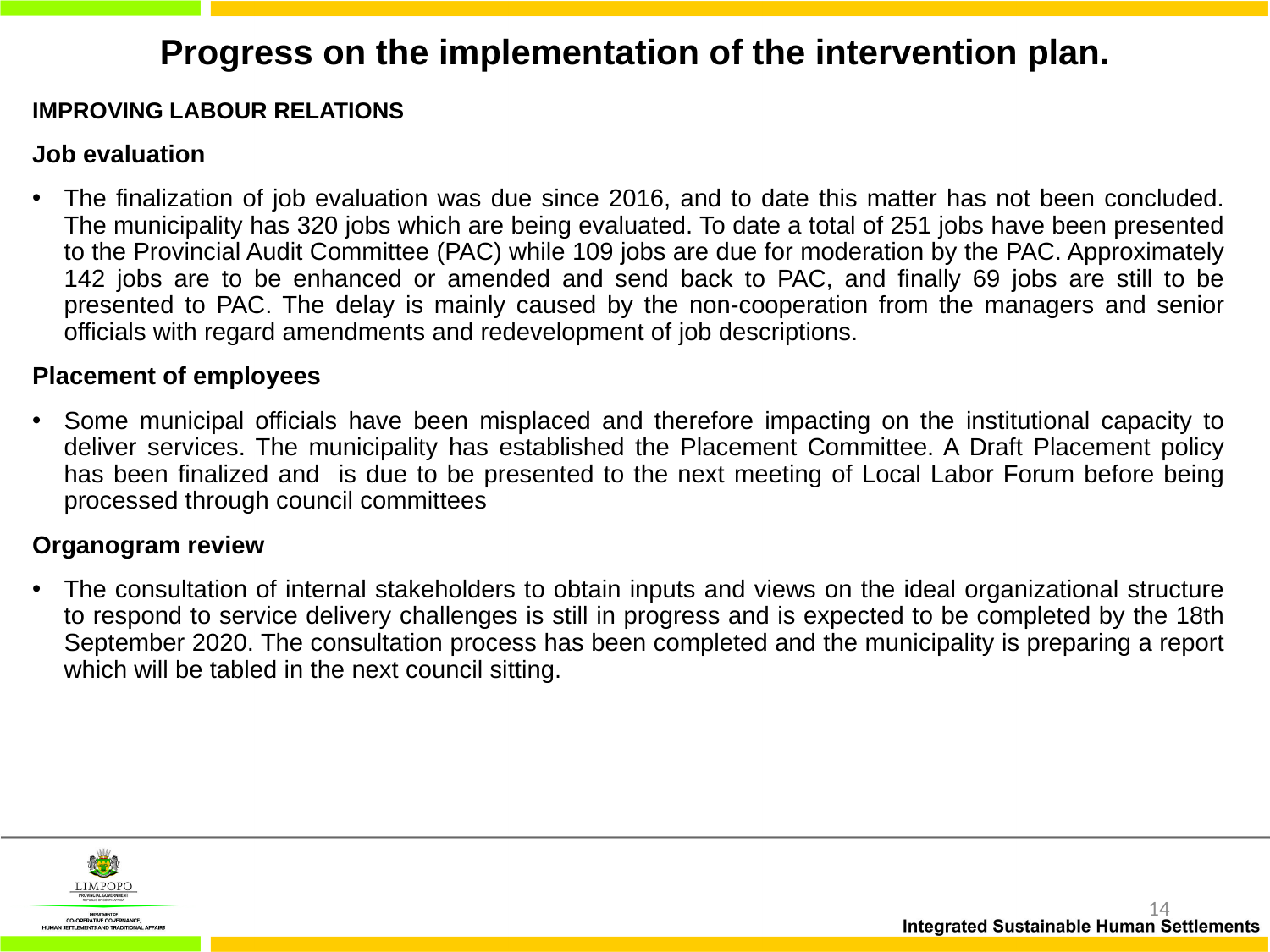

# Progress on the implementation of the intervention plan.

IMPROVING LABOUR RELATIONS
Job evaluation
The finalization of job evaluation was due since 2016, and to date this matter has not been concluded. The municipality has 320 jobs which are being evaluated. To date a total of 251 jobs have been presented to the Provincial Audit Committee (PAC) while 109 jobs are due for moderation by the PAC. Approximately 142 jobs are to be enhanced or amended and send back to PAC, and finally 69 jobs are still to be presented to PAC. The delay is mainly caused by the non-cooperation from the managers and senior officials with regard amendments and redevelopment of job descriptions.
Placement of employees
Some municipal officials have been misplaced and therefore impacting on the institutional capacity to deliver services. The municipality has established the Placement Committee. A Draft Placement policy has been finalized and  is due to be presented to the next meeting of Local Labor Forum before being processed through council committees
Organogram review
The consultation of internal stakeholders to obtain inputs and views on the ideal organizational structure to respond to service delivery challenges is still in progress and is expected to be completed by the 18th September 2020. The consultation process has been completed and the municipality is preparing a report which will be tabled in the next council sitting.

14